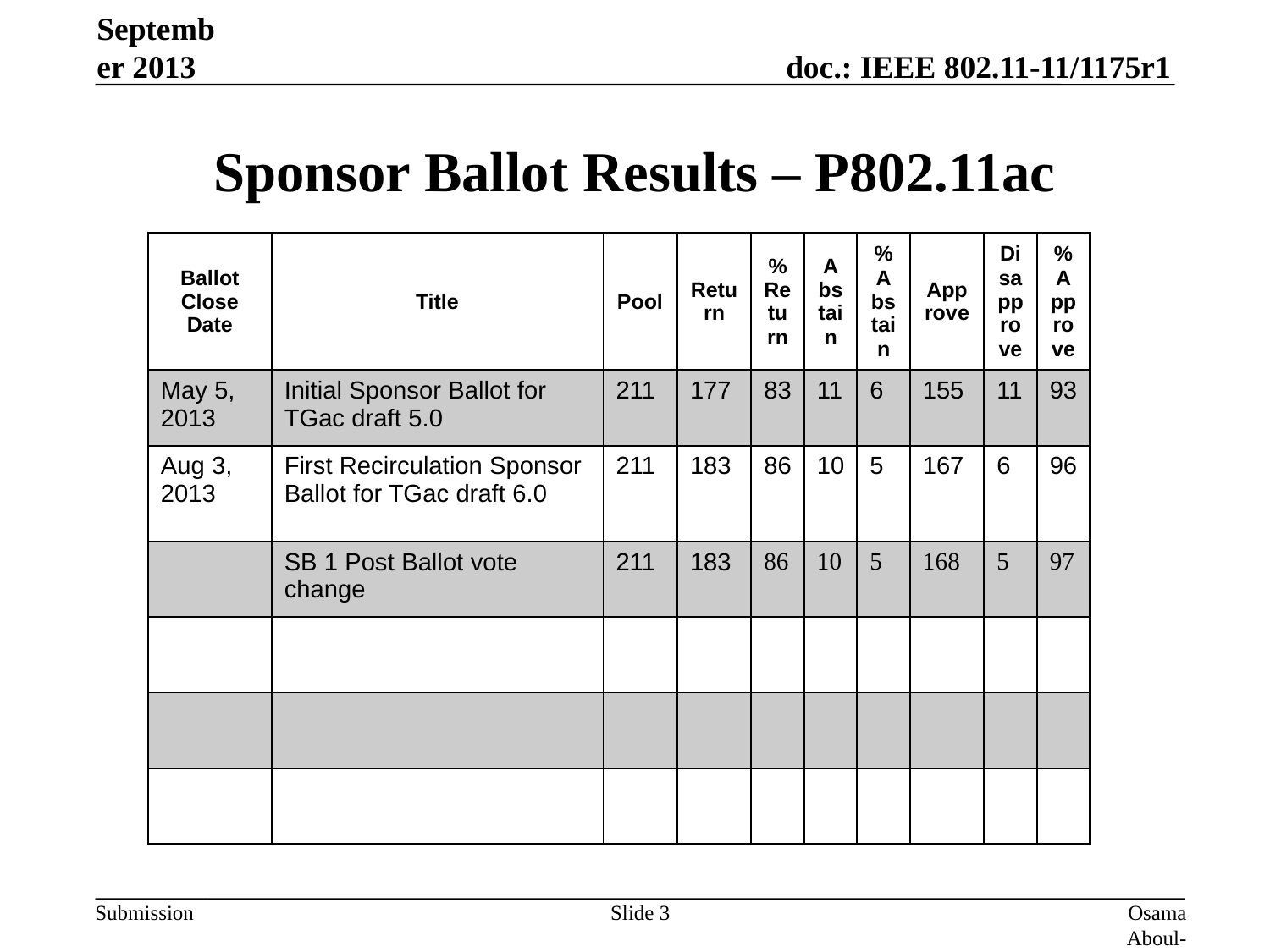

September 2013
# Sponsor Ballot Results – P802.11ac
| Ballot Close Date | Title | Pool | Return | %Return | Abstain | %Abstain | Approve | Disapprove | %Approve |
| --- | --- | --- | --- | --- | --- | --- | --- | --- | --- |
| May 5, 2013 | Initial Sponsor Ballot for TGac draft 5.0 | 211 | 177 | 83 | 11 | 6 | 155 | 11 | 93 |
| Aug 3, 2013 | First Recirculation Sponsor Ballot for TGac draft 6.0 | 211 | 183 | 86 | 10 | 5 | 167 | 6 | 96 |
|  | SB 1 Post Ballot vote change | 211 | 183 | 86 | 10 | 5 | 168 | 5 | 97 |
|  |  |  |  |  |  |  |  |  |  |
|  |  |  |  |  |  |  |  |  |  |
|  |  |  |  |  |  |  |  |  |  |
Slide 3
Osama Aboul-Magd (Huawei Technologies)